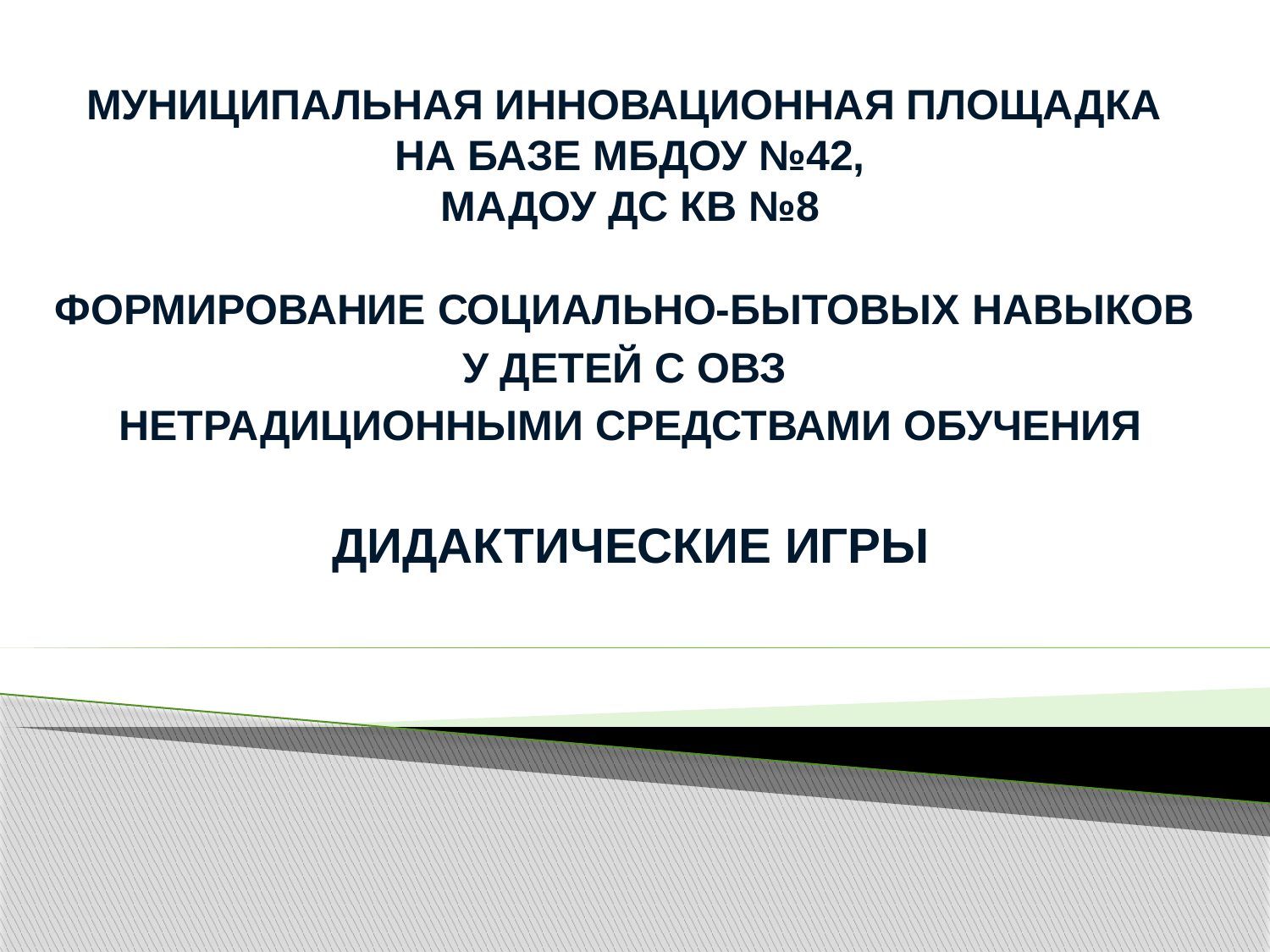

# МУНИЦИПАЛЬНАЯ ИННОВАЦИОННАЯ ПЛОЩАДКА НА БАЗЕ МБДОУ №42, МАДОУ ДС КВ №8
ФОРМИРОВАНИЕ СОЦИАЛЬНО-БЫТОВЫХ НАВЫКОВ
У ДЕТЕЙ С ОВЗ
НЕТРАДИЦИОННЫМИ СРЕДСТВАМИ ОБУЧЕНИЯ

ДИДАКТИЧЕСКИЕ ИГРЫ